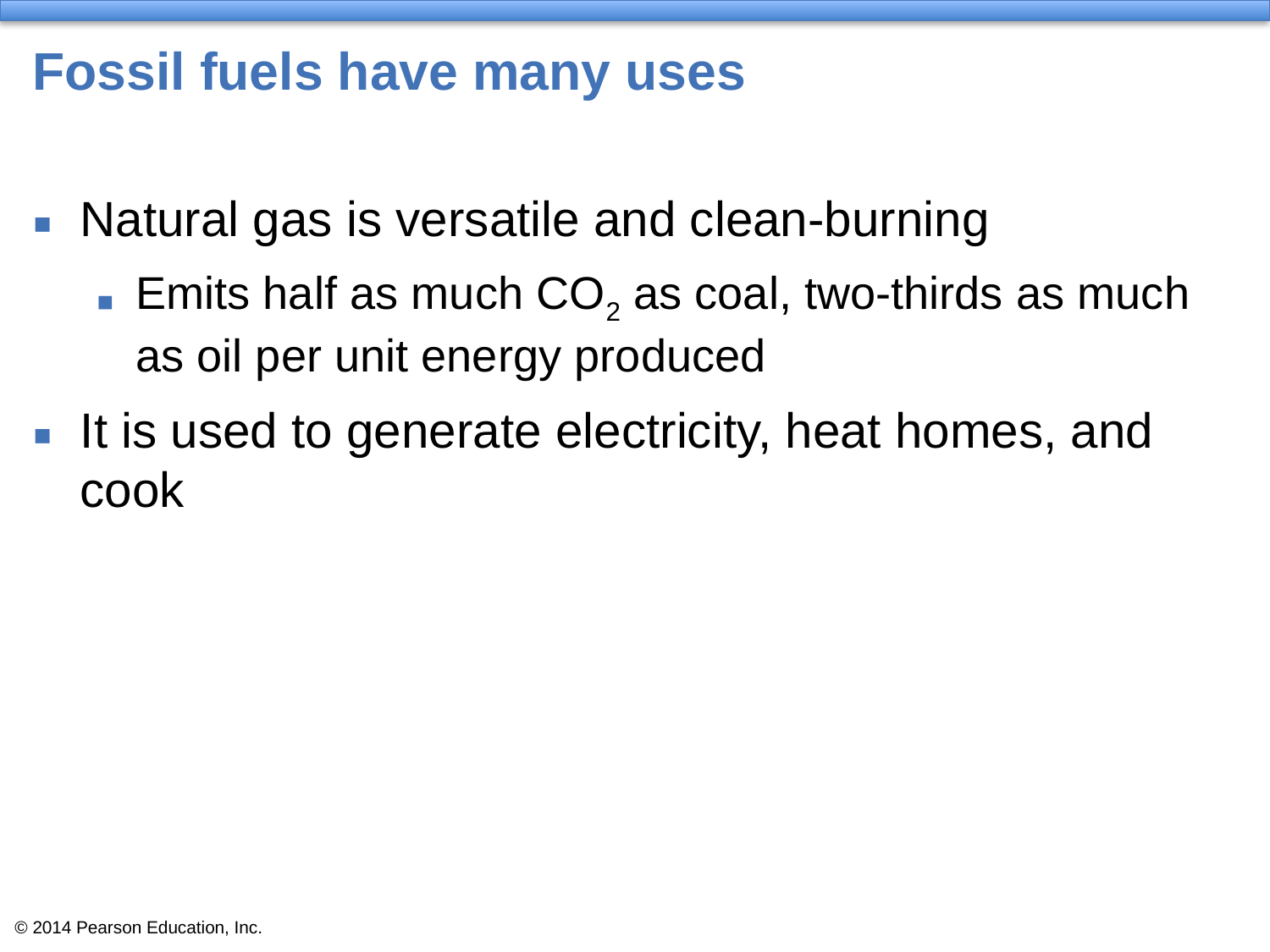

# Fossil fuels have many uses
Natural gas is versatile and clean-burning
Emits half as much CO2 as coal, two-thirds as much as oil per unit energy produced
It is used to generate electricity, heat homes, and cook